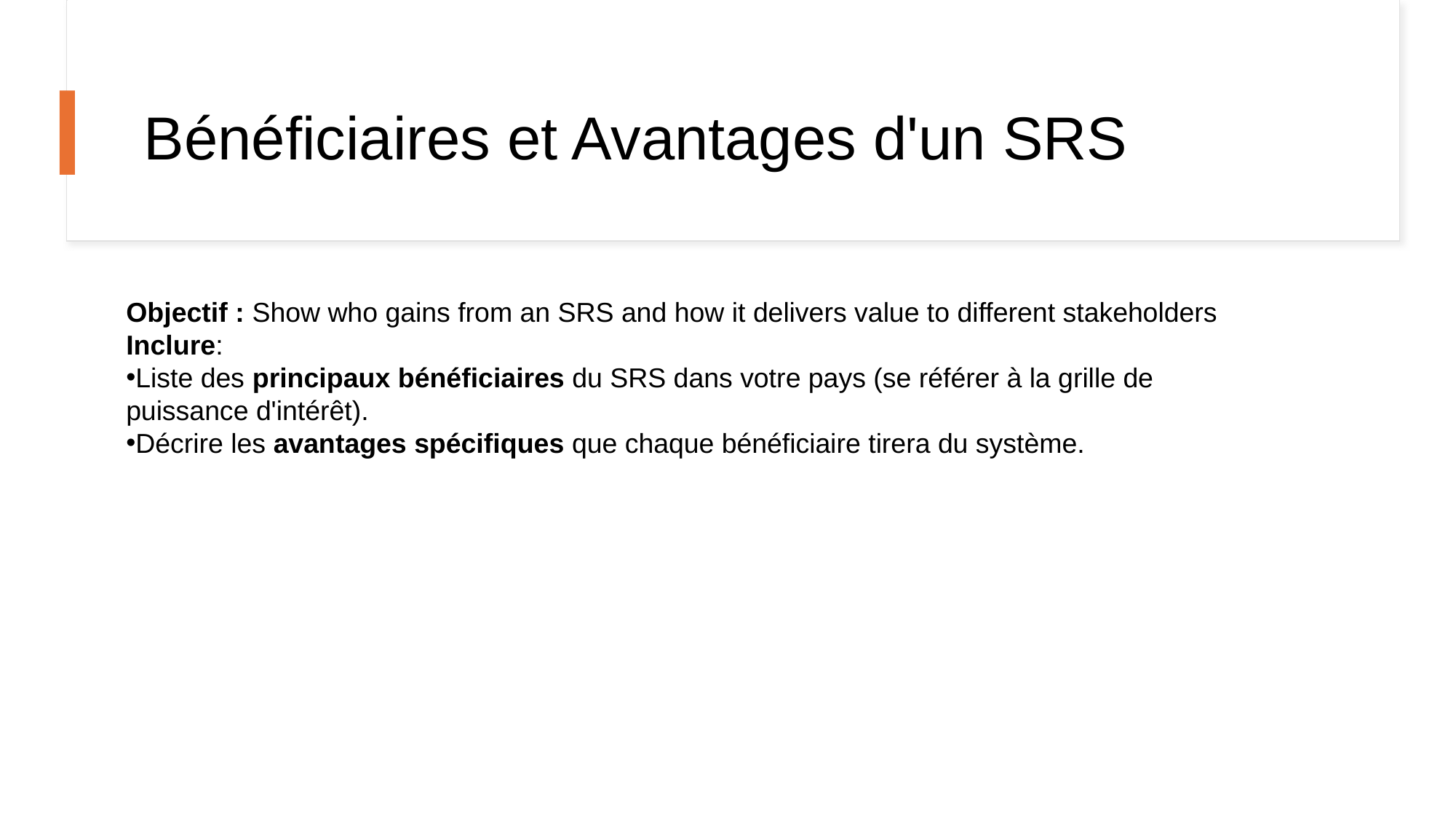

# Bénéficiaires et Avantages d'un SRS

Objectif : Show who gains from an SRS and how it delivers value to different stakeholders
Inclure:
Liste des principaux bénéficiaires du SRS dans votre pays (se référer à la grille de puissance d'intérêt).
Décrire les avantages spécifiques que chaque bénéficiaire tirera du système.